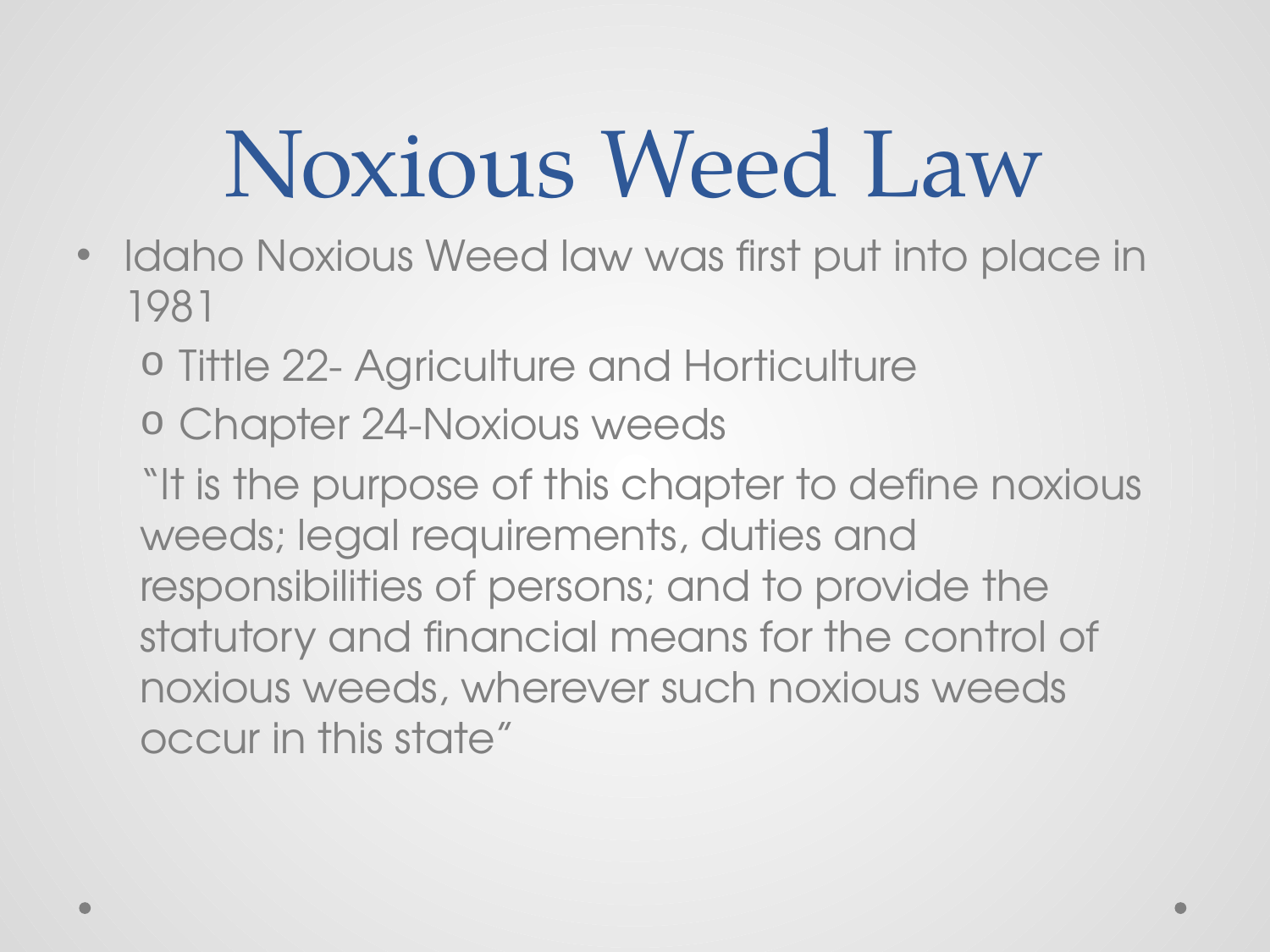

# Noxious Weed Law
Idaho Noxious Weed law was first put into place in 1981
Tittle 22- Agriculture and Horticulture
Chapter 24-Noxious weeds
“It is the purpose of this chapter to define noxious weeds; legal requirements, duties and responsibilities of persons; and to provide the statutory and financial means for the control of noxious weeds, wherever such noxious weeds occur in this state”